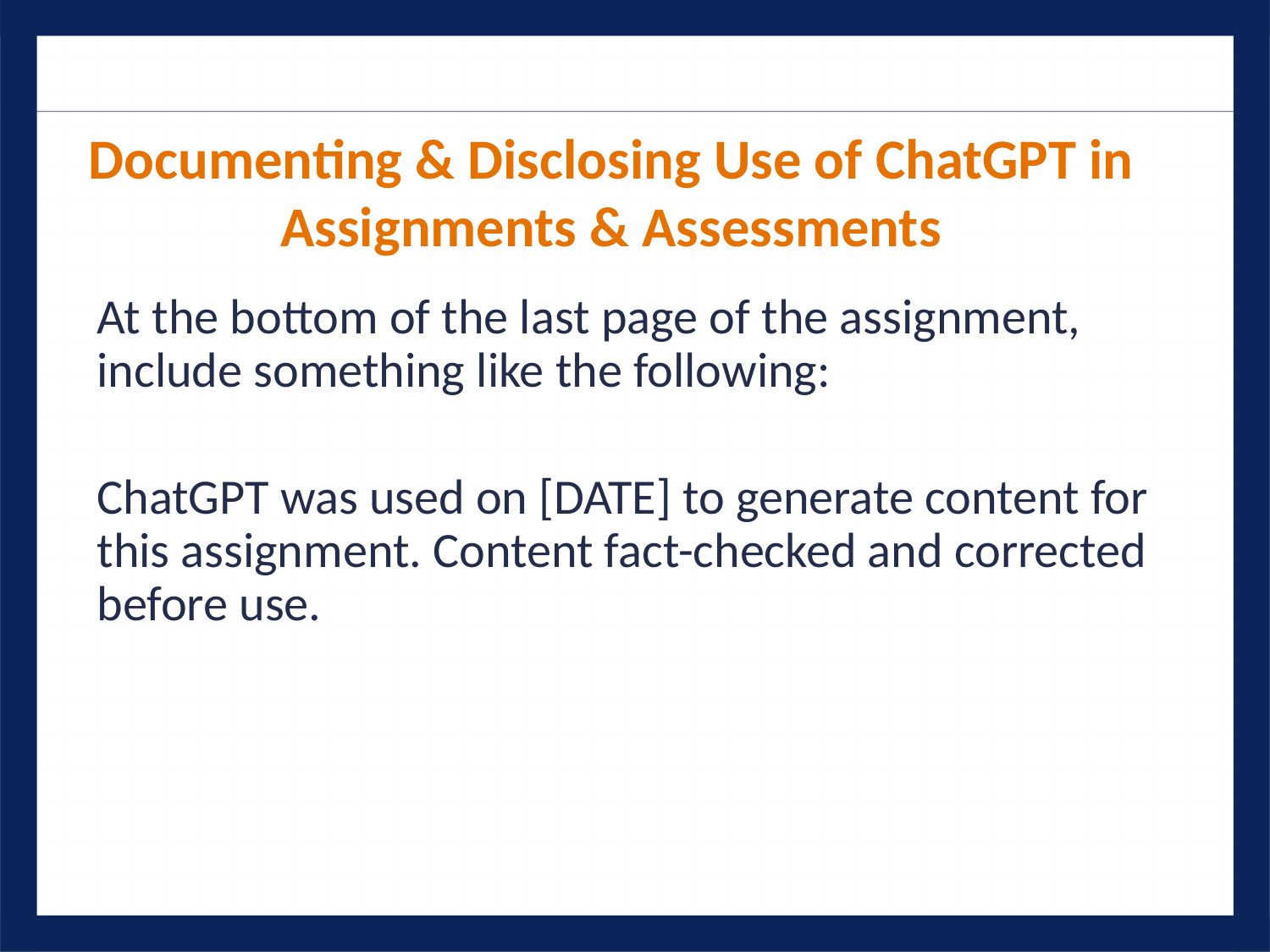

Documenting & Disclosing Use of ChatGPT in Assignments & Assessments

At the bottom of the last page of the assignment, include something like the following:

ChatGPT was used on [DATE] to generate content for this assignment. Content fact-checked and corrected before use.